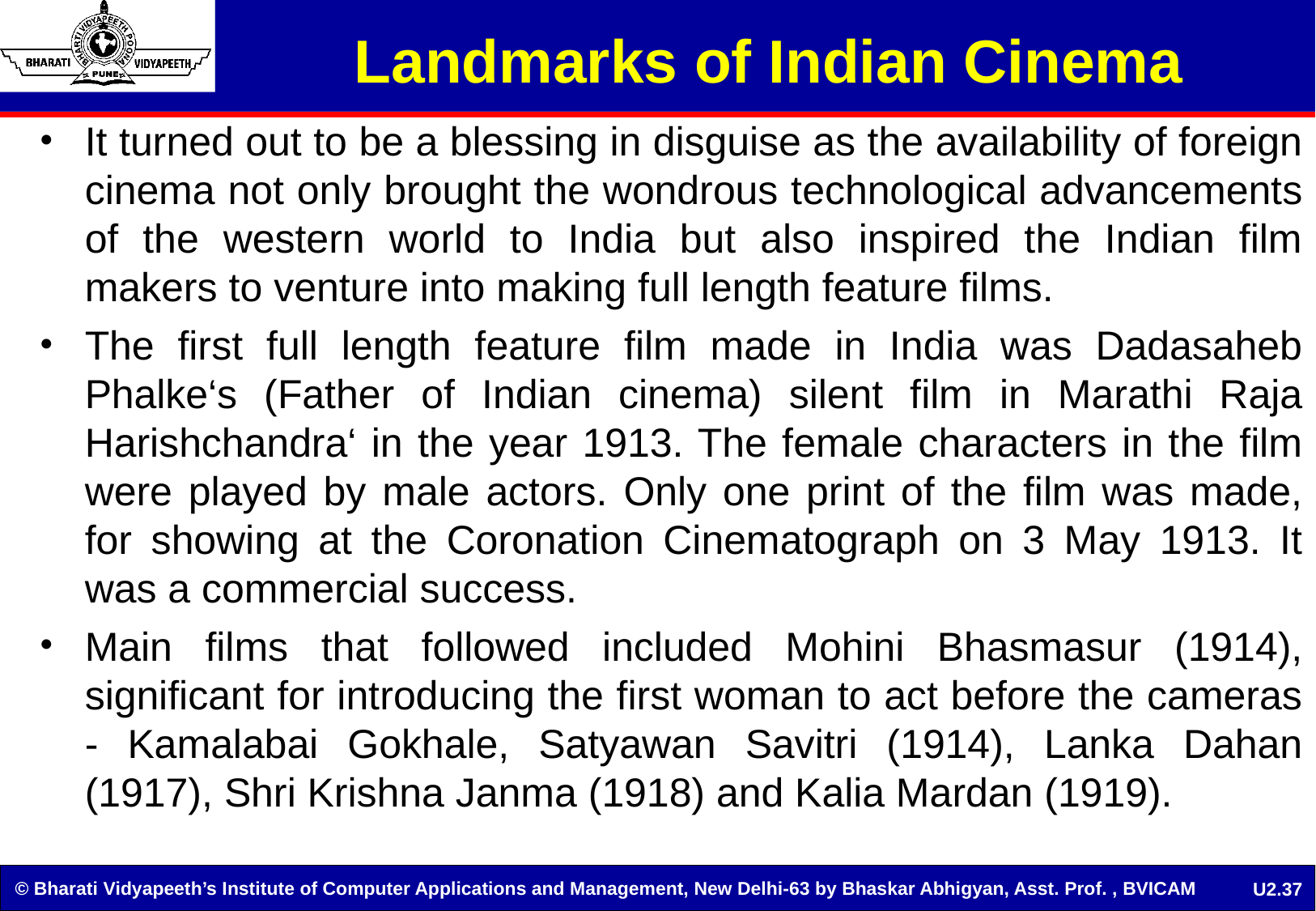

Landmarks of Indian Cinema
It turned out to be a blessing in disguise as the availability of foreign cinema not only brought the wondrous technological advancements of the western world to India but also inspired the Indian film makers to venture into making full length feature films.
The first full length feature film made in India was Dadasaheb Phalke‘s (Father of Indian cinema) silent film in Marathi Raja Harishchandra‘ in the year 1913. The female characters in the film were played by male actors. Only one print of the film was made, for showing at the Coronation Cinematograph on 3 May 1913. It was a commercial success.
Main films that followed included Mohini Bhasmasur (1914), significant for introducing the first woman to act before the cameras - Kamalabai Gokhale, Satyawan Savitri (1914), Lanka Dahan (1917), Shri Krishna Janma (1918) and Kalia Mardan (1919).